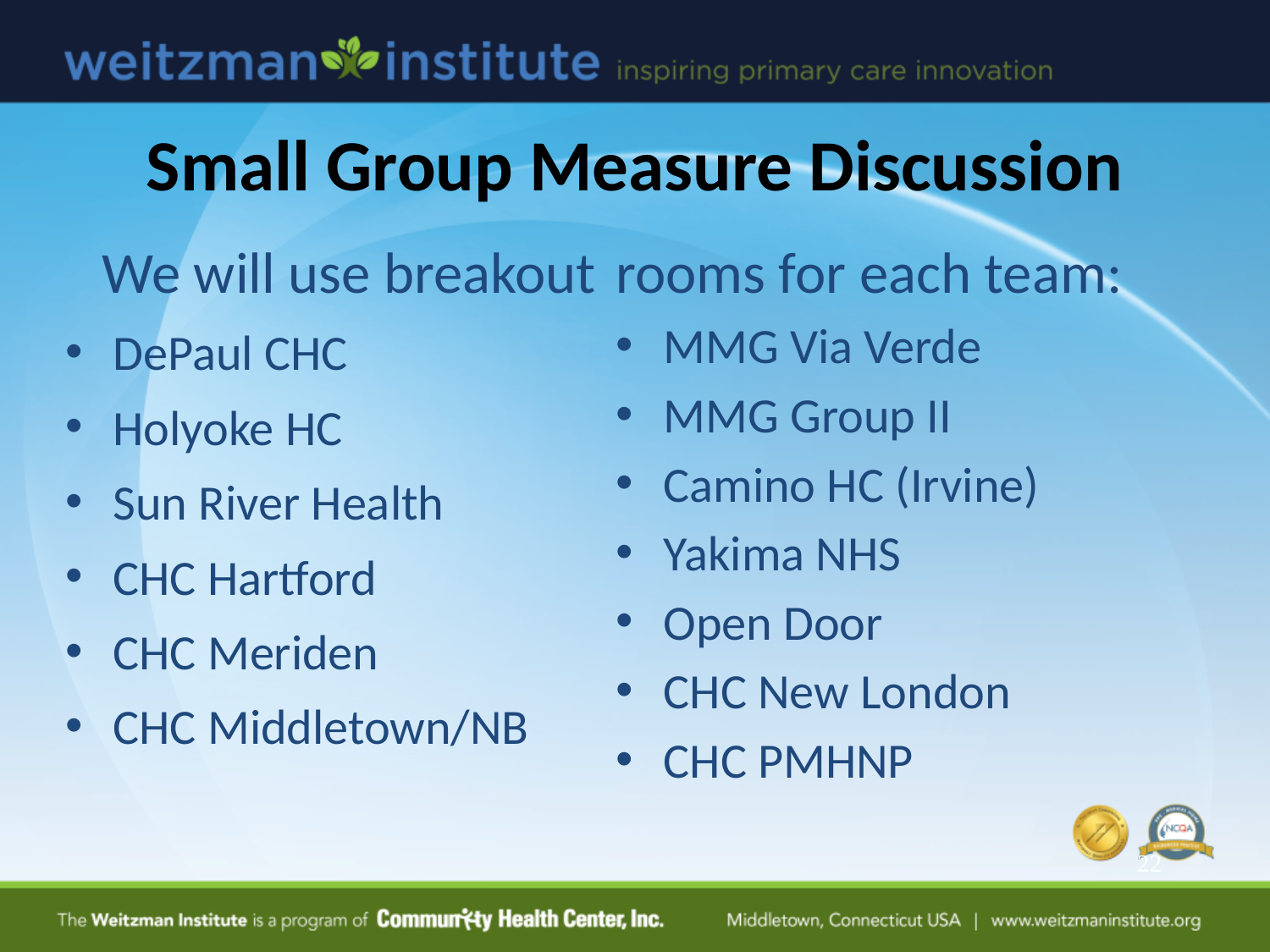

# Small Group Measure Discussion
We will use breakout
DePaul CHC
Holyoke HC
Sun River Health
CHC Hartford
CHC Meriden
CHC Middletown/NB
rooms for each team:
MMG Via Verde
MMG Group II
Camino HC (Irvine)
Yakima NHS
Open Door
CHC New London
CHC PMHNP
22